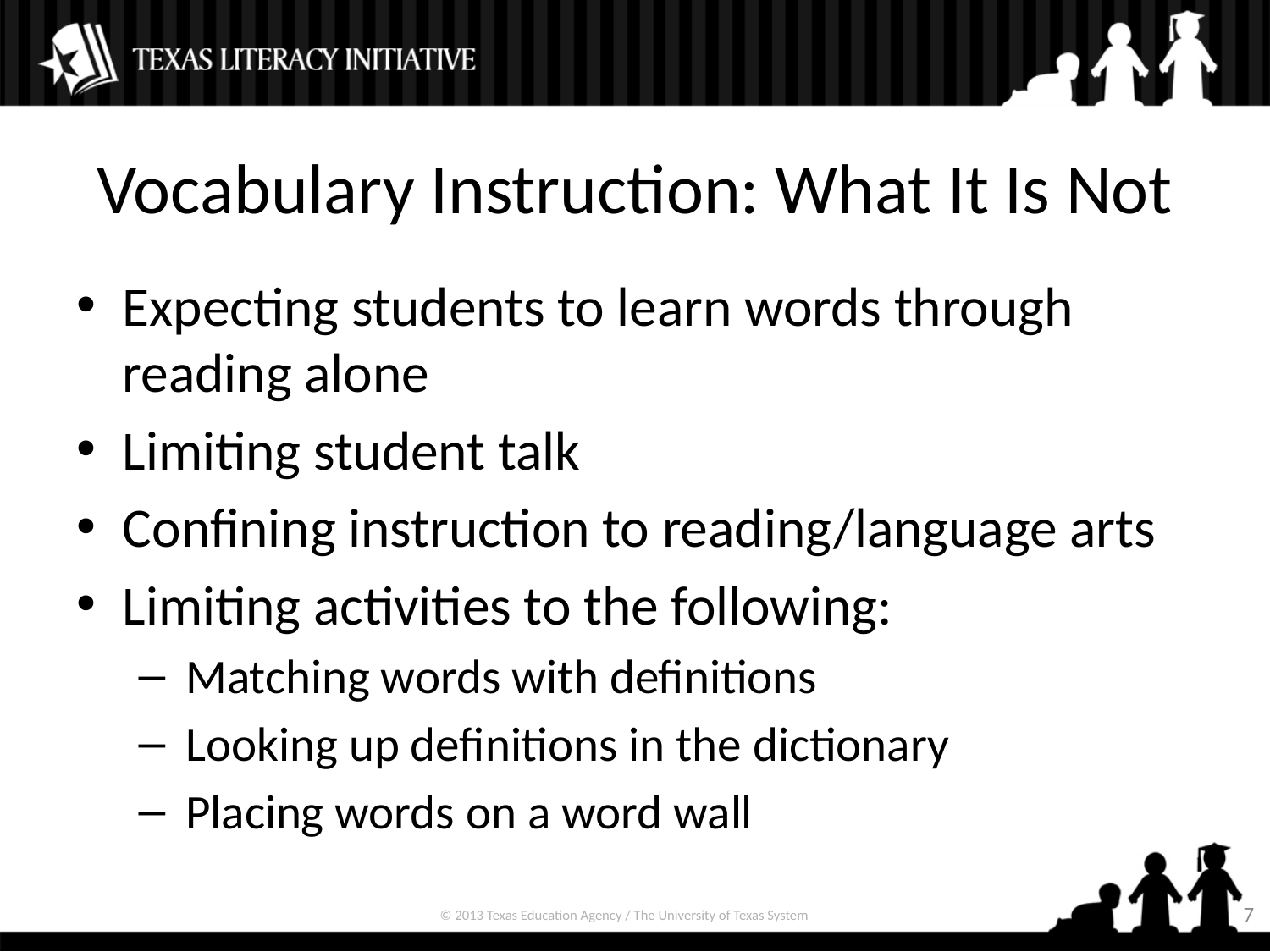

# Vocabulary Instruction: What It Is Not
Expecting students to learn words through reading alone
Limiting student talk
Confining instruction to reading/language arts
Limiting activities to the following:
Matching words with definitions
Looking up definitions in the dictionary
Placing words on a word wall
7
© 2013 Texas Education Agency / The University of Texas System